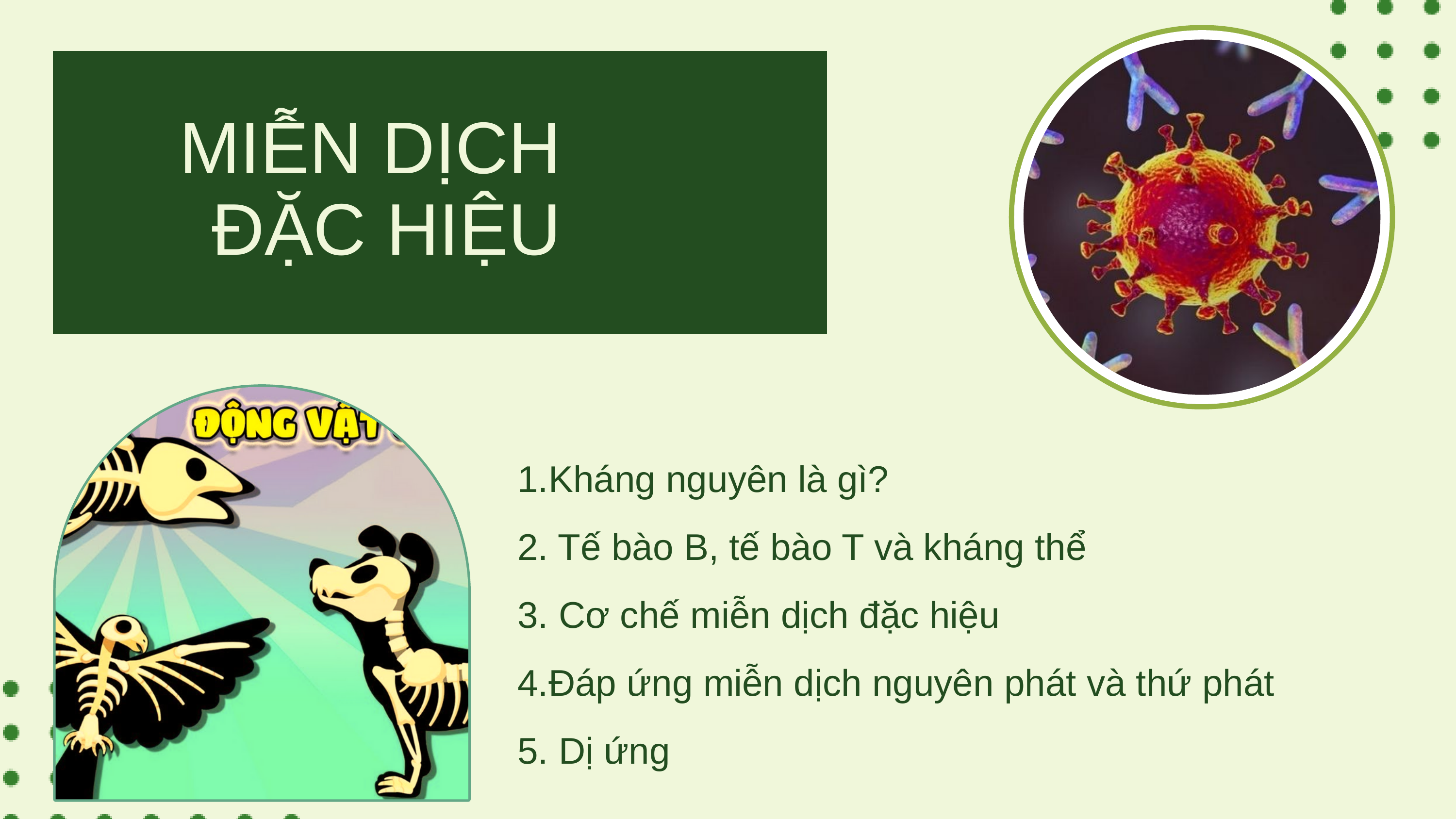

MIỄN DỊCH ĐẶC HIỆU

1.Kháng nguyên là gì?
2. Tế bào B, tế bào T và kháng thể
3. Cơ chế miễn dịch đặc hiệu
4.Đáp ứng miễn dịch nguyên phát và thứ phát
5. Dị ứng